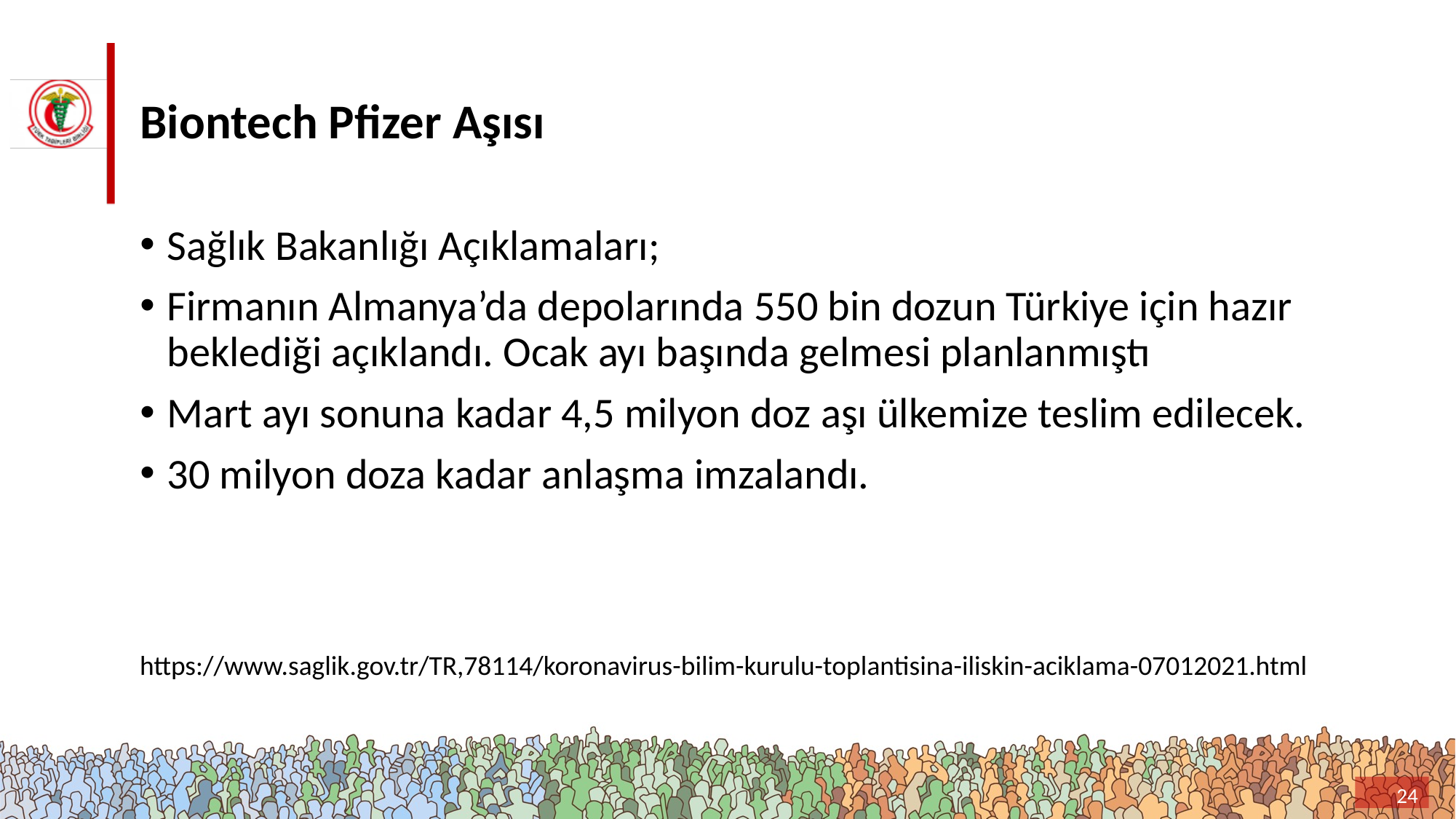

# Biontech Pfizer Aşısı
Sağlık Bakanlığı Açıklamaları;
Firmanın Almanya’da depolarında 550 bin dozun Türkiye için hazır beklediği açıklandı. Ocak ayı başında gelmesi planlanmıştı
Mart ayı sonuna kadar 4,5 milyon doz aşı ülkemize teslim edilecek.
30 milyon doza kadar anlaşma imzalandı.

https://www.saglik.gov.tr/TR,78114/koronavirus-bilim-kurulu-toplantisina-iliskin-aciklama-07012021.html